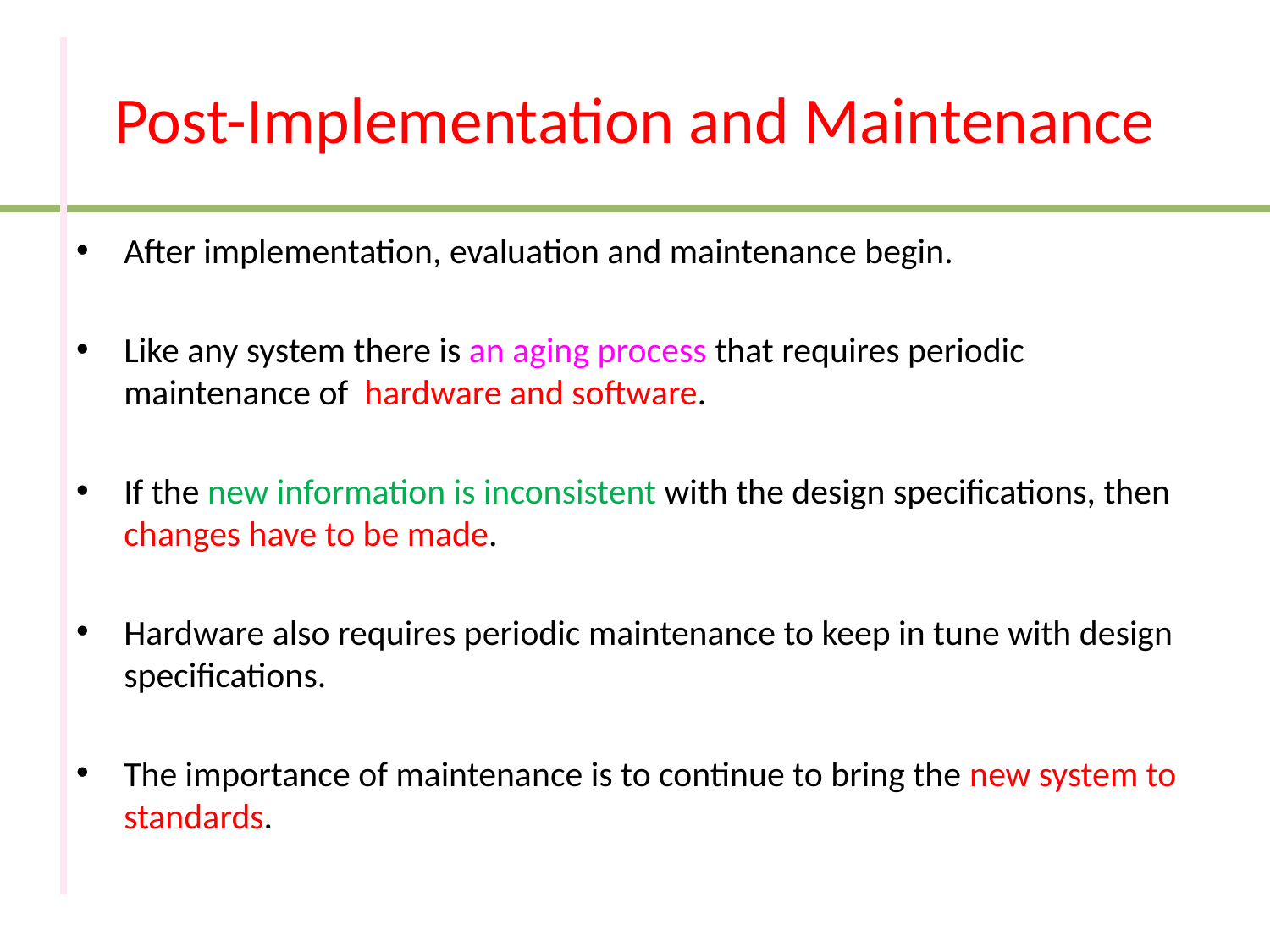

# Post-Implementation and Maintenance
After implementation, evaluation and maintenance begin.

Like any system there is an aging process that requires periodic maintenance of  hardware and software.

If the new information is inconsistent with the design specifications, then changes have to be made.

Hardware also requires periodic maintenance to keep in tune with design specifications.

The importance of maintenance is to continue to bring the new system to standards.